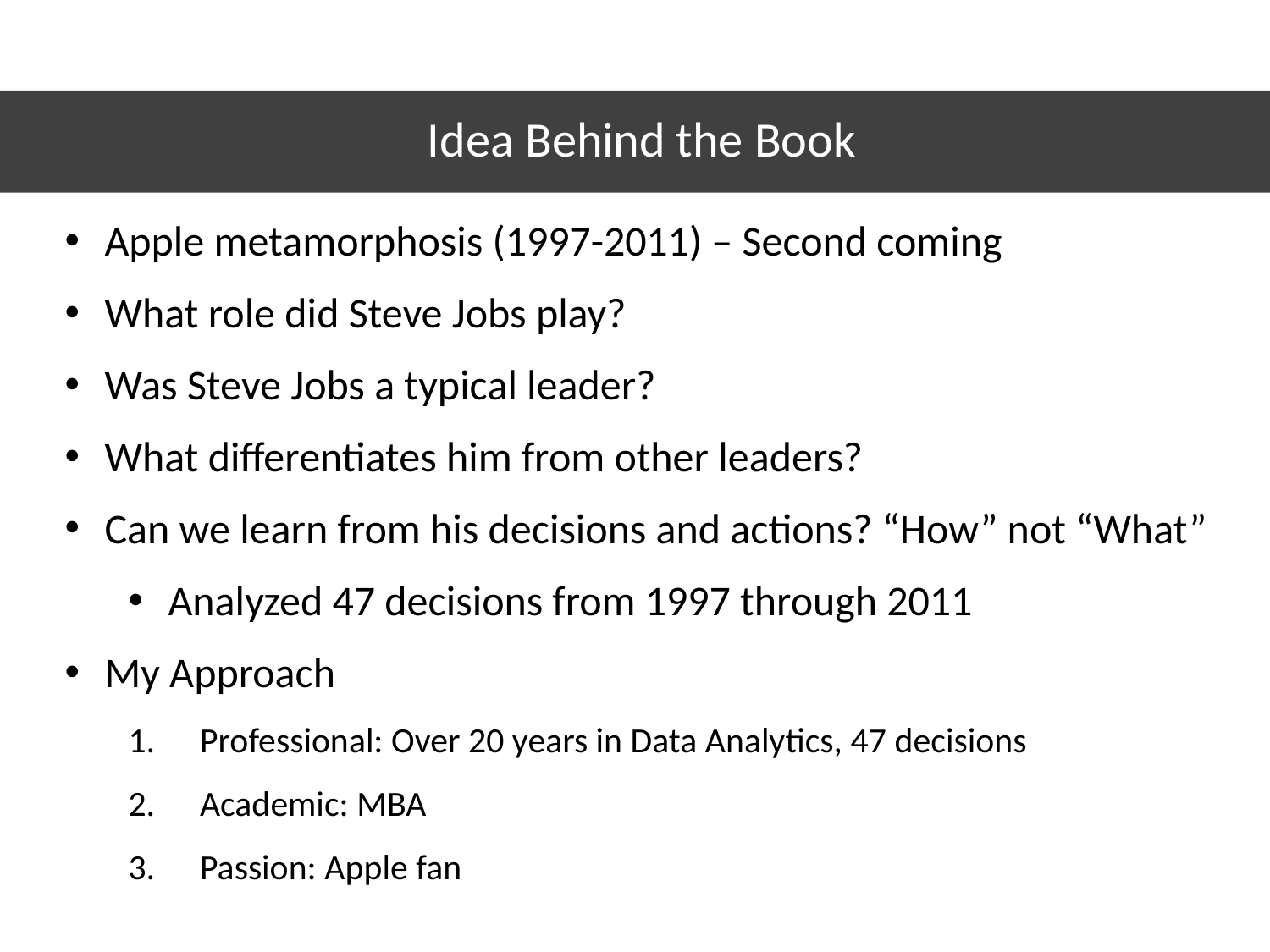

# Idea Behind the Book

Apple metamorphosis (1997-2011) – Second coming
What role did Steve Jobs play?
Was Steve Jobs a typical leader?
What differentiates him from other leaders?
Can we learn from his decisions and actions? “How” not “What”
Analyzed 47 decisions from 1997 through 2011
My Approach
Professional: Over 20 years in Data Analytics, 47 decisions
Academic: MBA
Passion: Apple fan